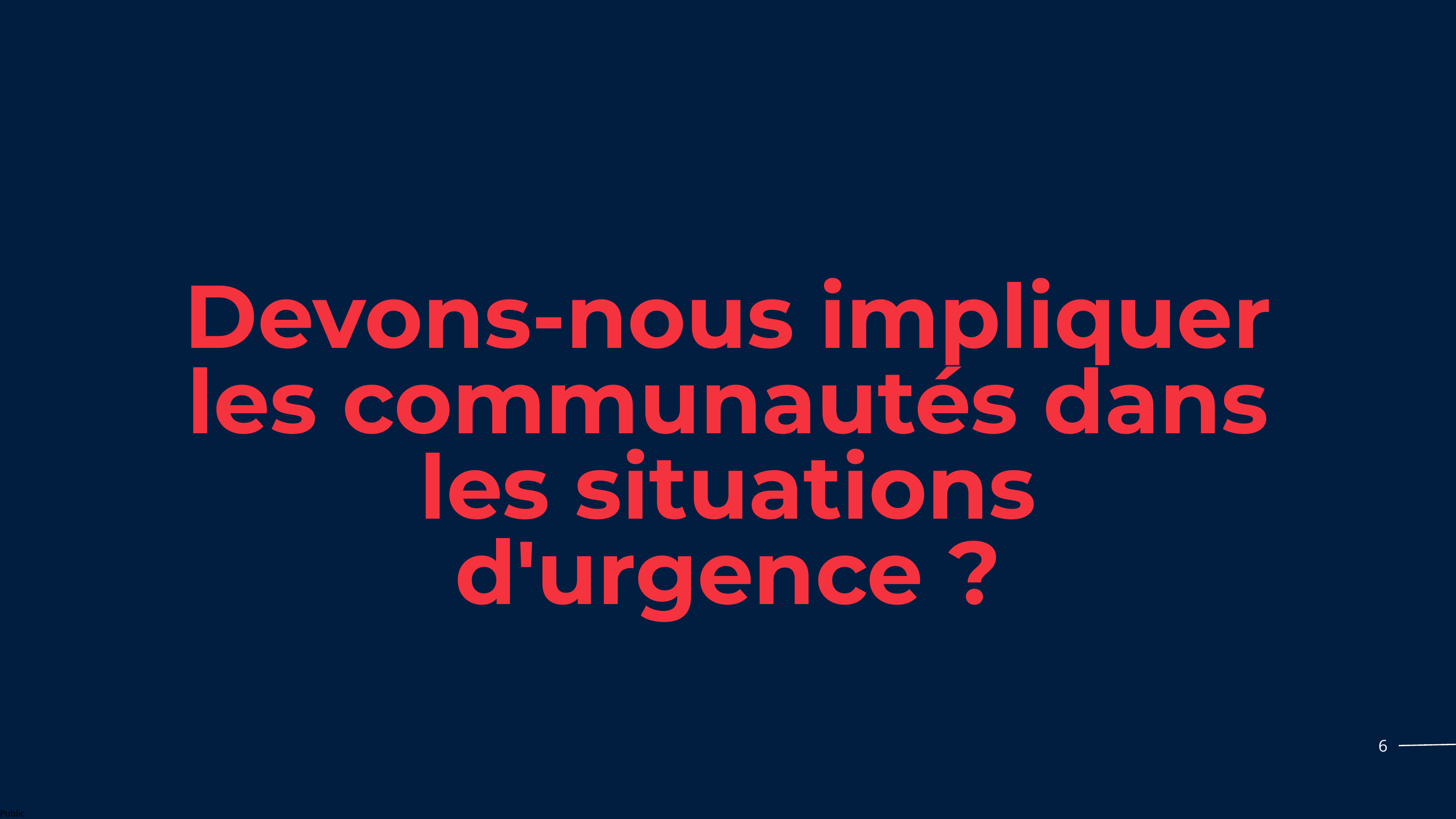

Devons-nous impliquer les communautés dans les situations d'urgence ?